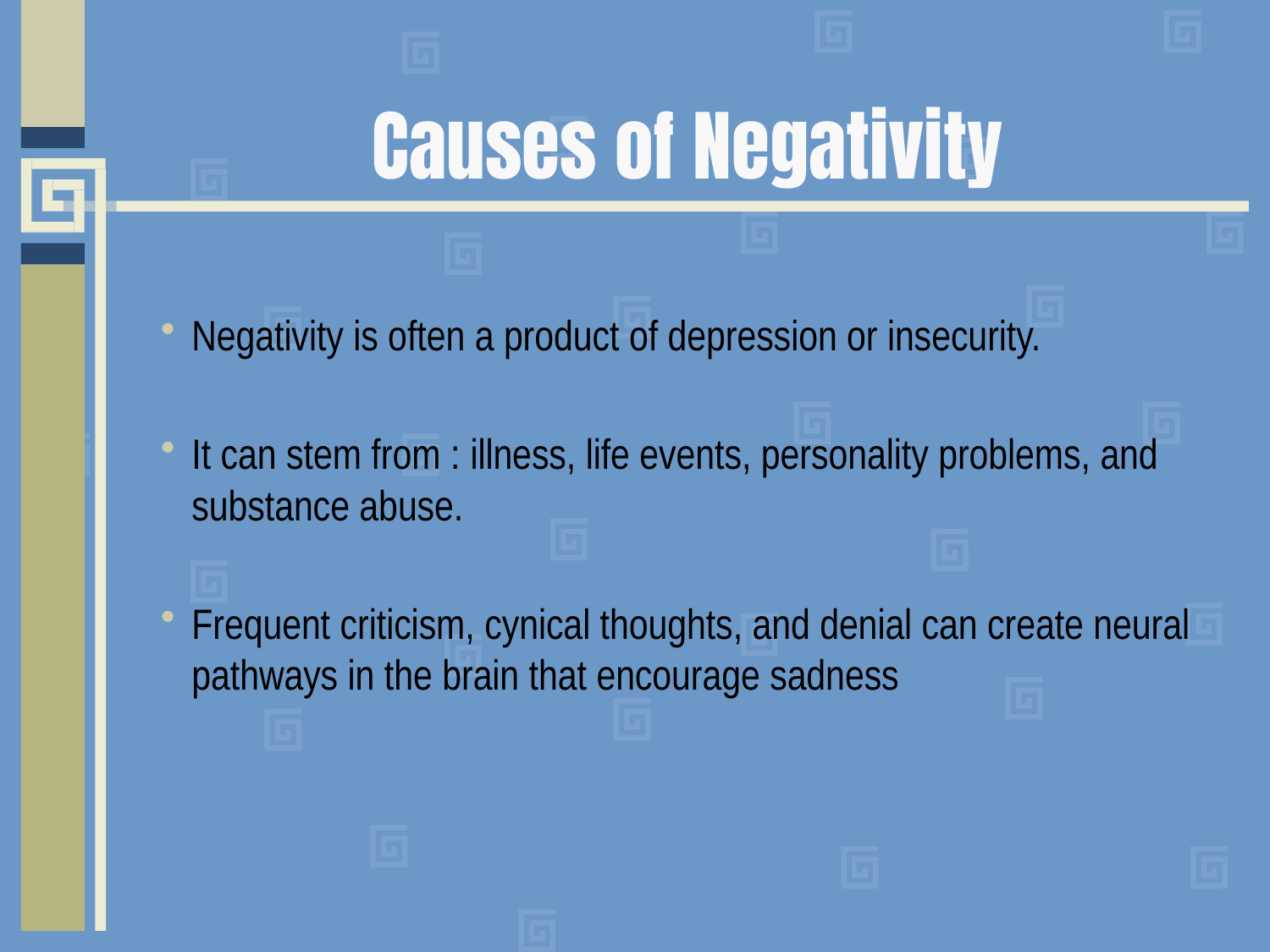

# Causes of Negativity

Negativity is often a product of depression or insecurity.

It can stem from : illness, life events, personality problems, and substance abuse.

Frequent criticism, cynical thoughts, and denial can create neural pathways in the brain that encourage sadness